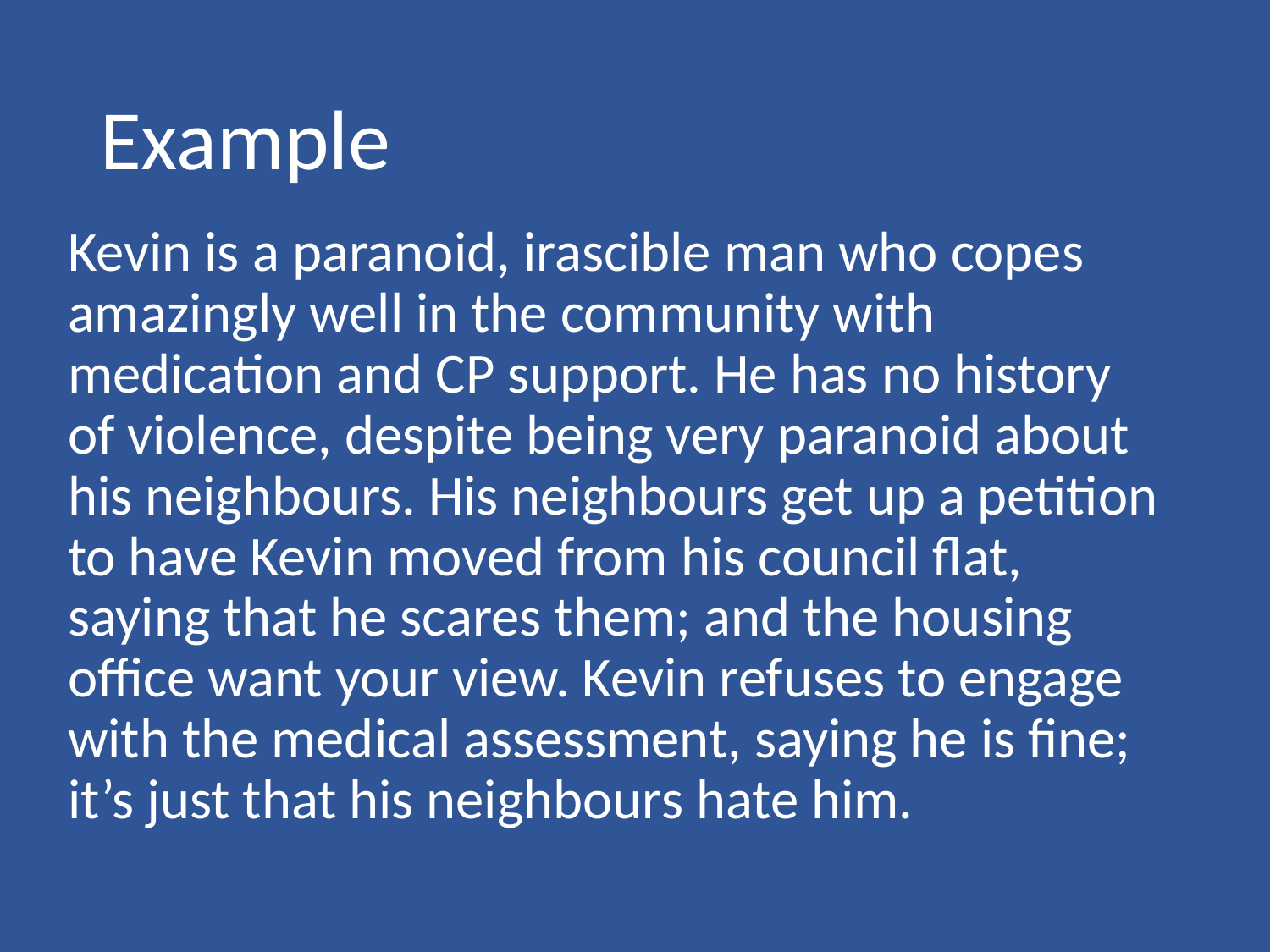

# Example
Kevin is a paranoid, irascible man who copes amazingly well in the community with medication and CP support. He has no history of violence, despite being very paranoid about his neighbours. His neighbours get up a petition to have Kevin moved from his council flat, saying that he scares them; and the housing office want your view. Kevin refuses to engage with the medical assessment, saying he is fine; it’s just that his neighbours hate him.